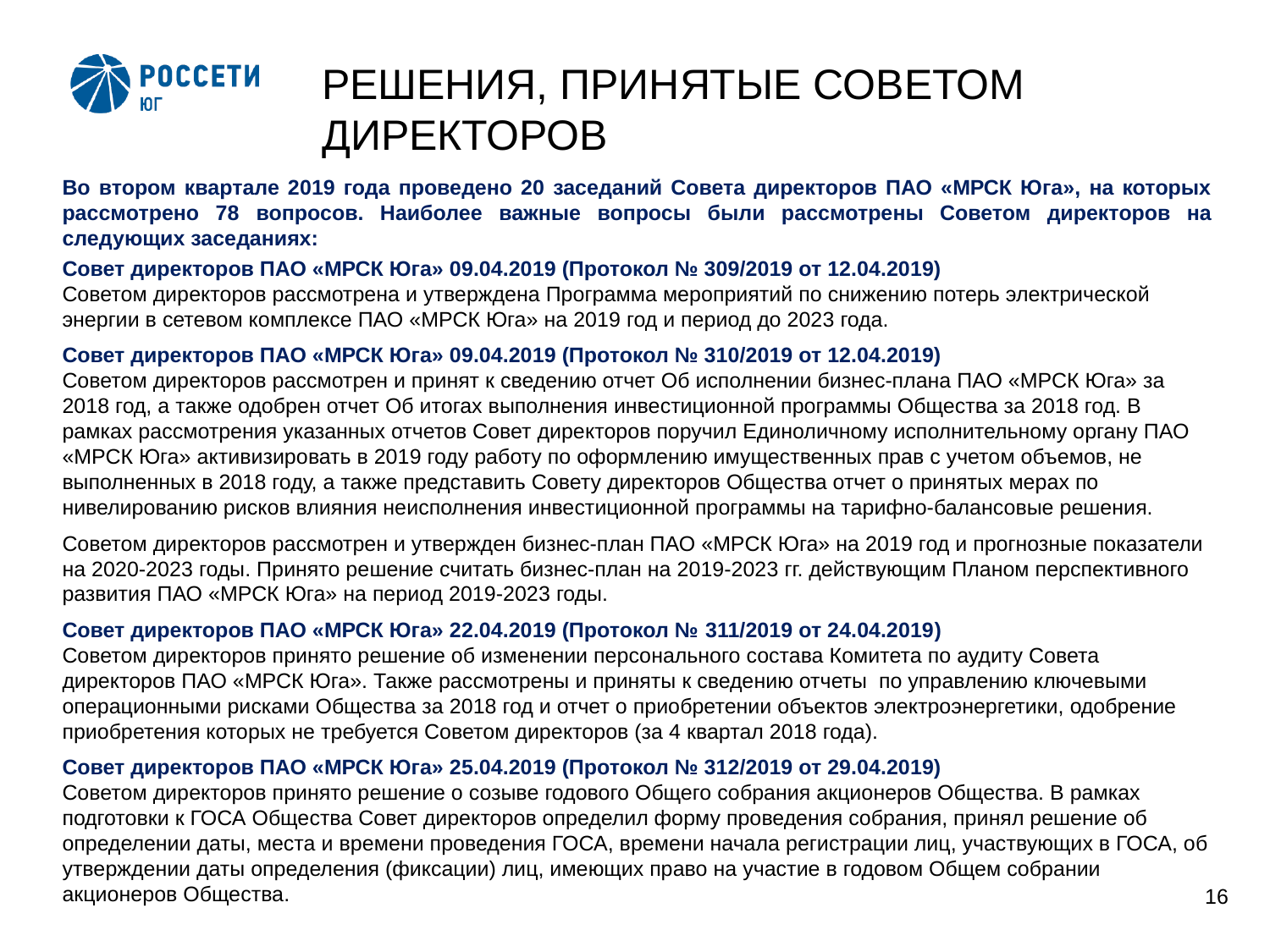

2
# РЕШЕНИЯ, ПРИНЯТЫЕ СОВЕТОМ ДИРЕКТОРОВ
Во втором квартале 2019 года проведено 20 заседаний Совета директоров ПАО «МРСК Юга», на которых рассмотрено 78 вопросов. Наиболее важные вопросы были рассмотрены Советом директоров на следующих заседаниях:
Совет директоров ПАО «МРСК Юга» 09.04.2019 (Протокол № 309/2019 от 12.04.2019)
Советом директоров рассмотрена и утверждена Программа мероприятий по снижению потерь электрической энергии в сетевом комплексе ПАО «МРСК Юга» на 2019 год и период до 2023 года.
Совет директоров ПАО «МРСК Юга» 09.04.2019 (Протокол № 310/2019 от 12.04.2019)
Советом директоров рассмотрен и принят к сведению отчет Об исполнении бизнес-плана ПАО «МРСК Юга» за 2018 год, а также одобрен отчет Об итогах выполнения инвестиционной программы Общества за 2018 год. В рамках рассмотрения указанных отчетов Совет директоров поручил Единоличному исполнительному органу ПАО «МРСК Юга» активизировать в 2019 году работу по оформлению имущественных прав с учетом объемов, не выполненных в 2018 году, а также представить Совету директоров Общества отчет о принятых мерах по нивелированию рисков влияния неисполнения инвестиционной программы на тарифно-балансовые решения.
Советом директоров рассмотрен и утвержден бизнес-план ПАО «МРСК Юга» на 2019 год и прогнозные показатели на 2020-2023 годы. Принято решение считать бизнес-план на 2019-2023 гг. действующим Планом перспективного развития ПАО «МРСК Юга» на период 2019-2023 годы.
Совет директоров ПАО «МРСК Юга» 22.04.2019 (Протокол № 311/2019 от 24.04.2019)
Советом директоров принято решение об изменении персонального состава Комитета по аудиту Совета директоров ПАО «МРСК Юга». Также рассмотрены и приняты к сведению отчеты  по управлению ключевыми операционными рисками Общества за 2018 год и отчет о приобретении объектов электроэнергетики, одобрение приобретения которых не требуется Советом директоров (за 4 квартал 2018 года).
Совет директоров ПАО «МРСК Юга» 25.04.2019 (Протокол № 312/2019 от 29.04.2019)
Советом директоров принято решение о созыве годового Общего собрания акционеров Общества. В рамках подготовки к ГОСА Общества Совет директоров определил форму проведения собрания, принял решение об определении даты, места и времени проведения ГОСА, времени начала регистрации лиц, участвующих в ГОСА, об утверждении даты определения (фиксации) лиц, имеющих право на участие в годовом Общем собрании акционеров Общества.
16